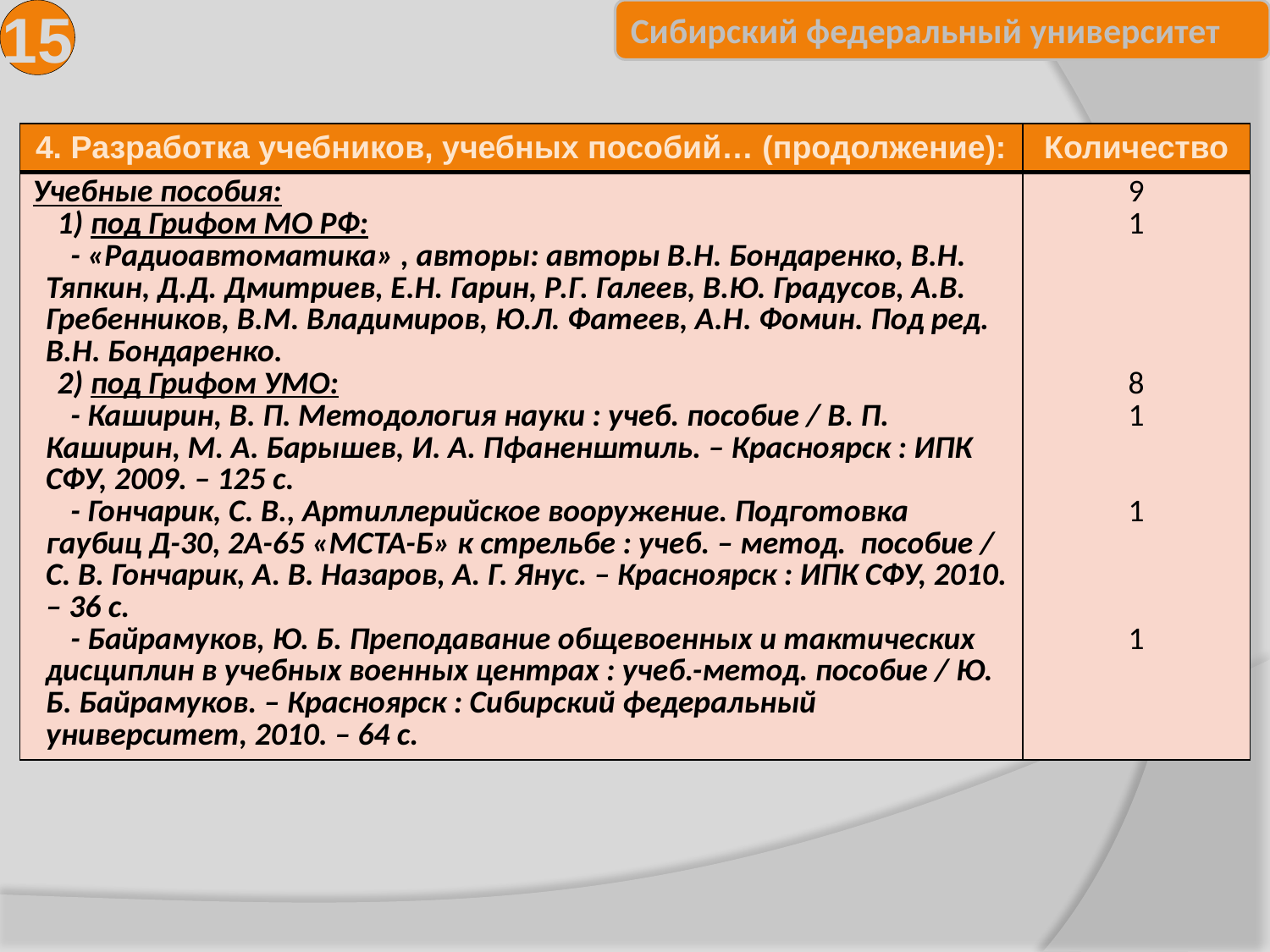

15
| 4. Разработка учебников, учебных пособий… (продолжение): | Количество |
| --- | --- |
| Учебные пособия: 1) под Грифом МО РФ: - «Радиоавтоматика» , авторы: авторы В.Н. Бондаренко, В.Н. Тяпкин, Д.Д. Дмитриев, Е.Н. Гарин, Р.Г. Галеев, В.Ю. Градусов, А.В. Гребенников, В.М. Владимиров, Ю.Л. Фатеев, А.Н. Фомин. Под ред. В.Н. Бондаренко. 2) под Грифом УМО: - Каширин, В. П. Методология науки : учеб. пособие / В. П. Каширин, М. А. Барышев, И. А. Пфаненштиль. – Красноярск : ИПК СФУ, 2009. – 125 с. - Гончарик, С. В., Артиллерийское вооружение. Подготовка гаубиц Д-30, 2А-65 «МСТА-Б» к стрельбе : учеб. – метод. пособие / С. В. Гончарик, А. В. Назаров, А. Г. Янус. – Красноярск : ИПК СФУ, 2010. – 36 с. - Байрамуков, Ю. Б. Преподавание общевоенных и тактических дисциплин в учебных военных центрах : учеб.-метод. пособие / Ю. Б. Байрамуков. – Красноярск : Сибирский федеральный университет, 2010. – 64 с. | 9 1 8 1 1 1 |